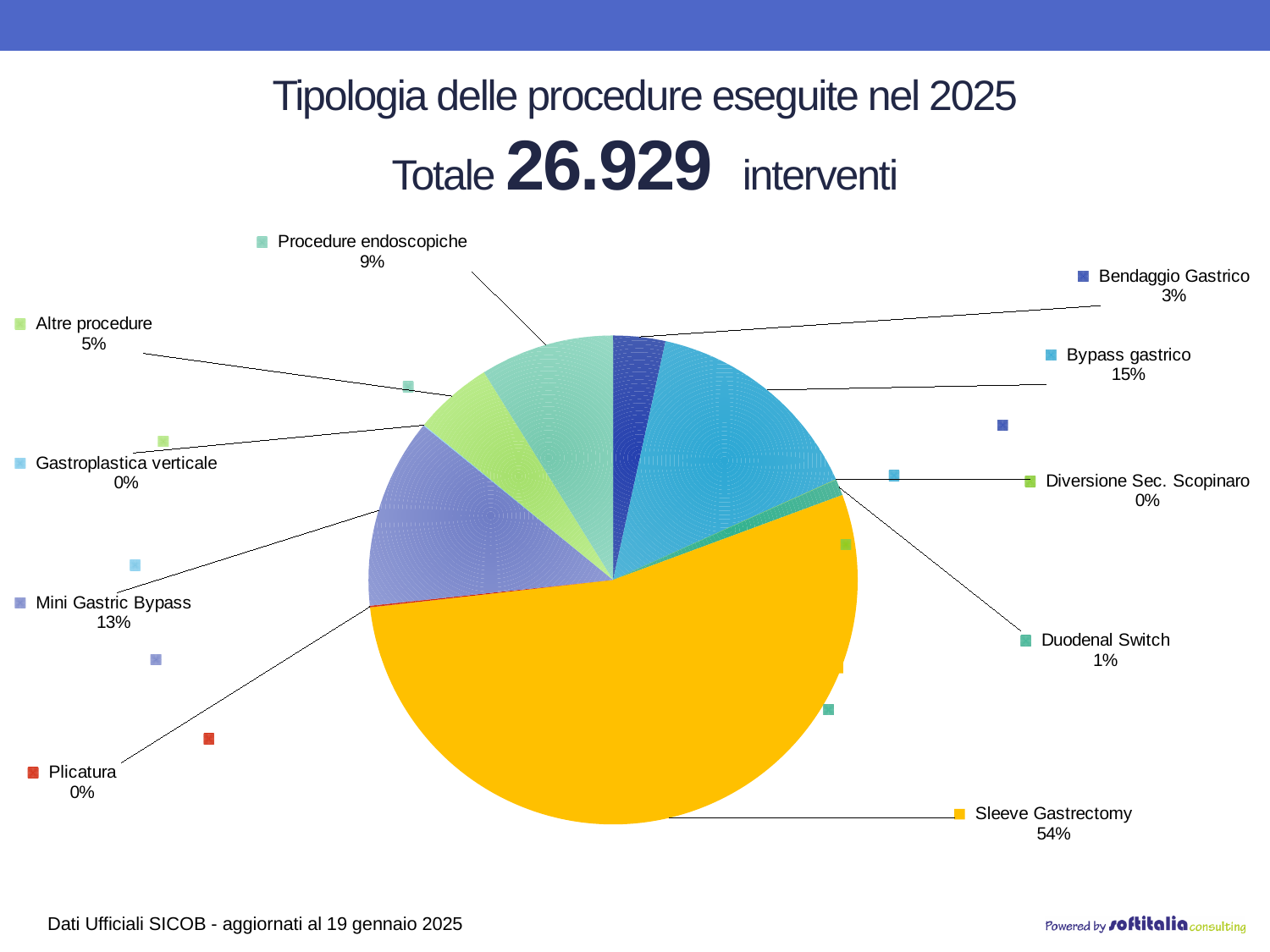

# Tipologia delle procedure eseguite nel 2025 Totale 26.929  interventi

### Chart

| Category |  |
|---|---|
|  Bendaggio Gastrico  | 927.0 |
|  Bypass gastrico  | 3987.0 |
|  Diversione Sec. Scopinaro  | 8.0 |
|  Duodenal Switch  | 289.0 |
|  Sleeve Gastrectomy  | 14503.0 |
|  Plicatura  | 29.0 |
|  Mini Gastric Bypass  | 3383.0 |
|  Gastroplastica verticale  | 17.0 |
|  Altre procedure  | 1404.0 |
|  Procedure endoscopiche  | 2382.0 |